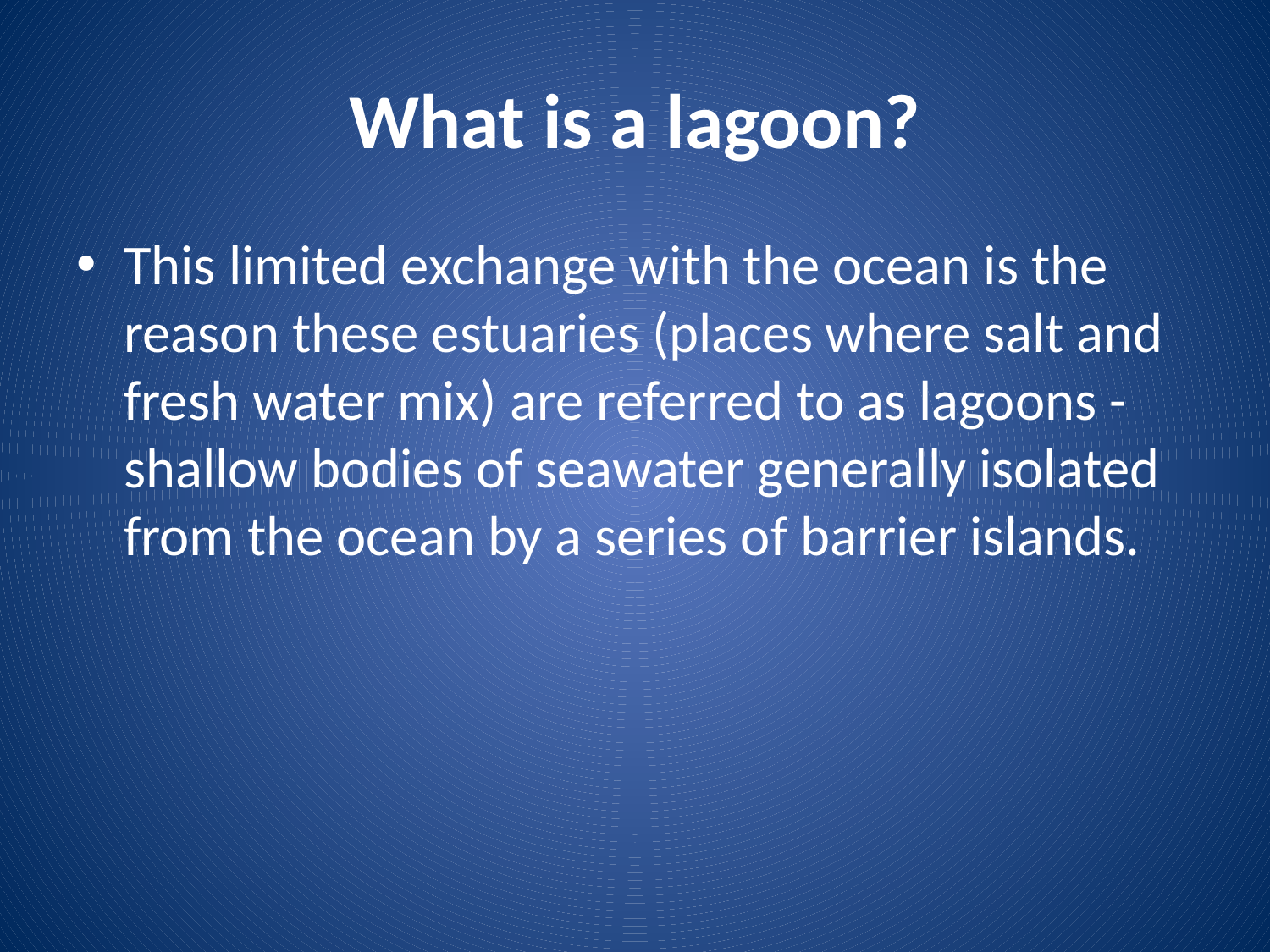

# What is a lagoon?
This limited exchange with the ocean is the reason these estuaries (places where salt and fresh water mix) are referred to as lagoons - shallow bodies of seawater generally isolated from the ocean by a series of barrier islands.